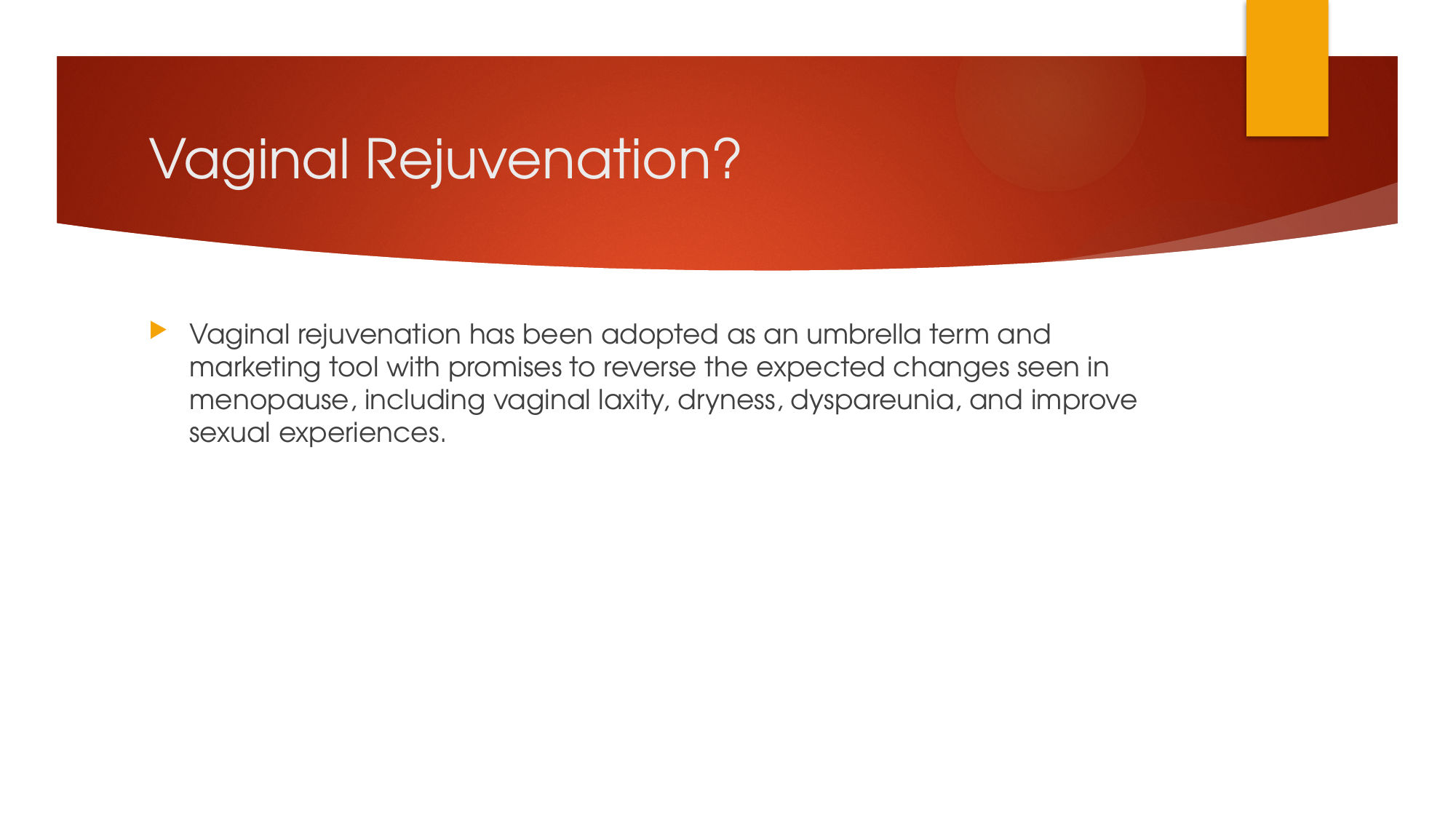

# Vaginal Rejuvenation?
Vaginal rejuvenation has been adopted as an umbrella term and marketing tool with promises to reverse the expected changes seen in menopause, including vaginal laxity, dryness, dyspareunia, and improve sexual experiences.